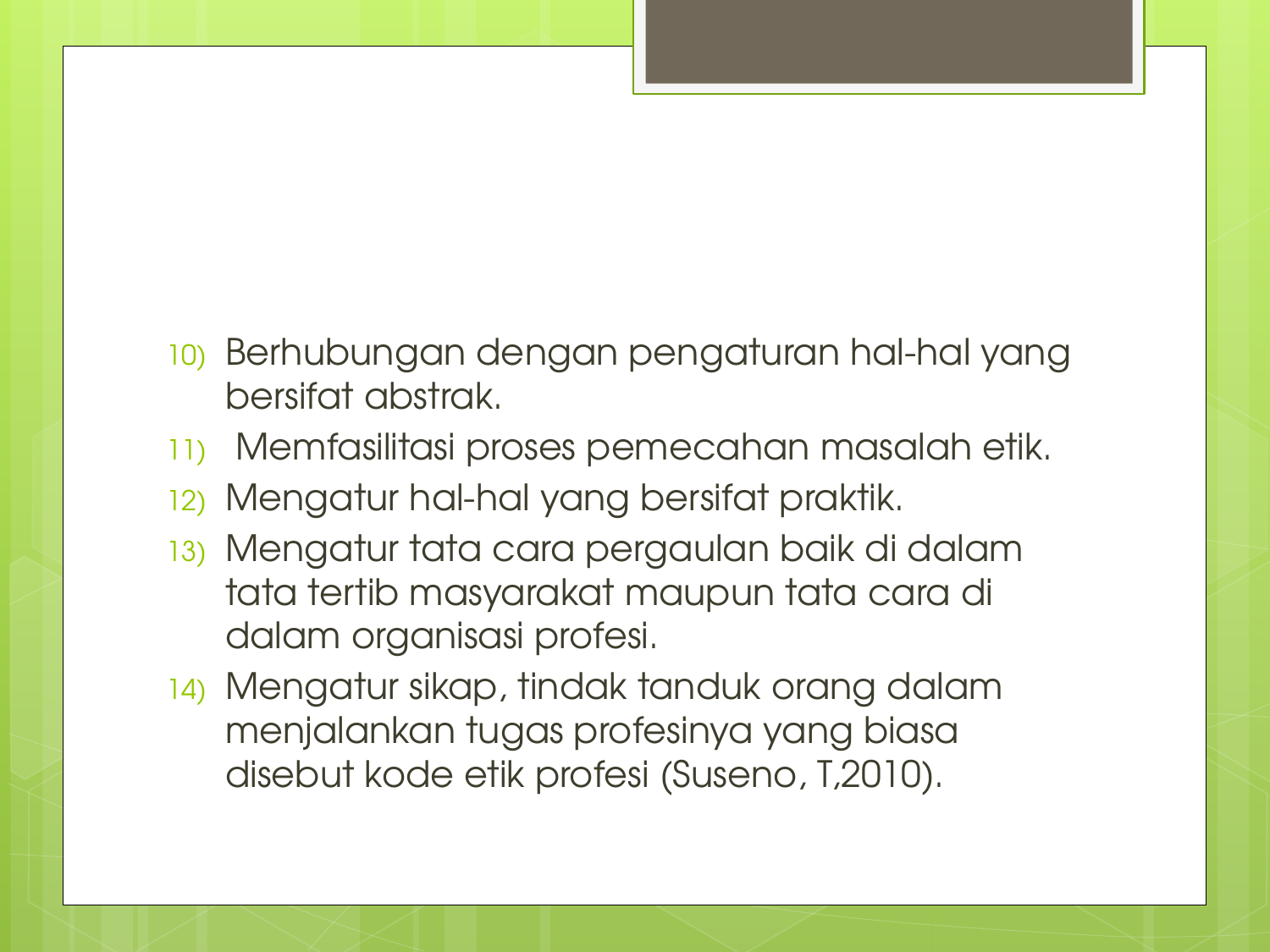

#
Berhubungan dengan pengaturan hal-hal yang bersifat abstrak.
 Memfasilitasi proses pemecahan masalah etik.
Mengatur hal-hal yang bersifat praktik.
Mengatur tata cara pergaulan baik di dalam tata tertib masyarakat maupun tata cara di dalam organisasi profesi.
Mengatur sikap, tindak tanduk orang dalam menjalankan tugas profesinya yang biasa disebut kode etik profesi (Suseno, T,2010).